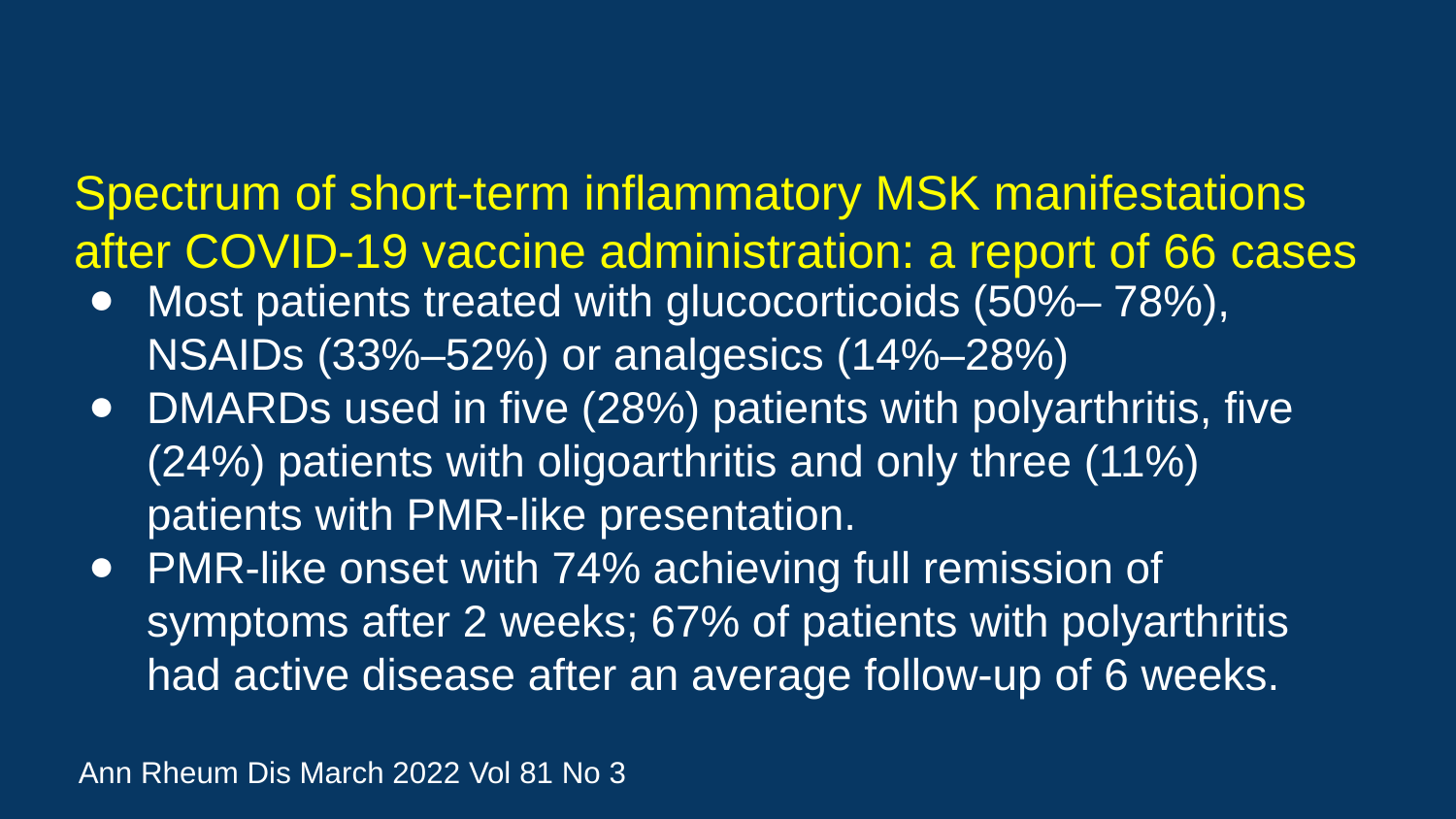

# Spectrum of short-term inflammatory MSK manifestations after COVID-19 vaccine administration: a report of 66 cases

Most patients treated with glucocorticoids (50%– 78%), NSAIDs (33%–52%) or analgesics (14%–28%)
DMARDs used in five (28%) patients with polyarthritis, five (24%) patients with oligoarthritis and only three (11%) patients with PMR-like presentation.
PMR-like onset with 74% achieving full remission of symptoms after 2 weeks; 67% of patients with polyarthritis had active disease after an average follow-up of 6 weeks.
Ann Rheum Dis March 2022 Vol 81 No 3